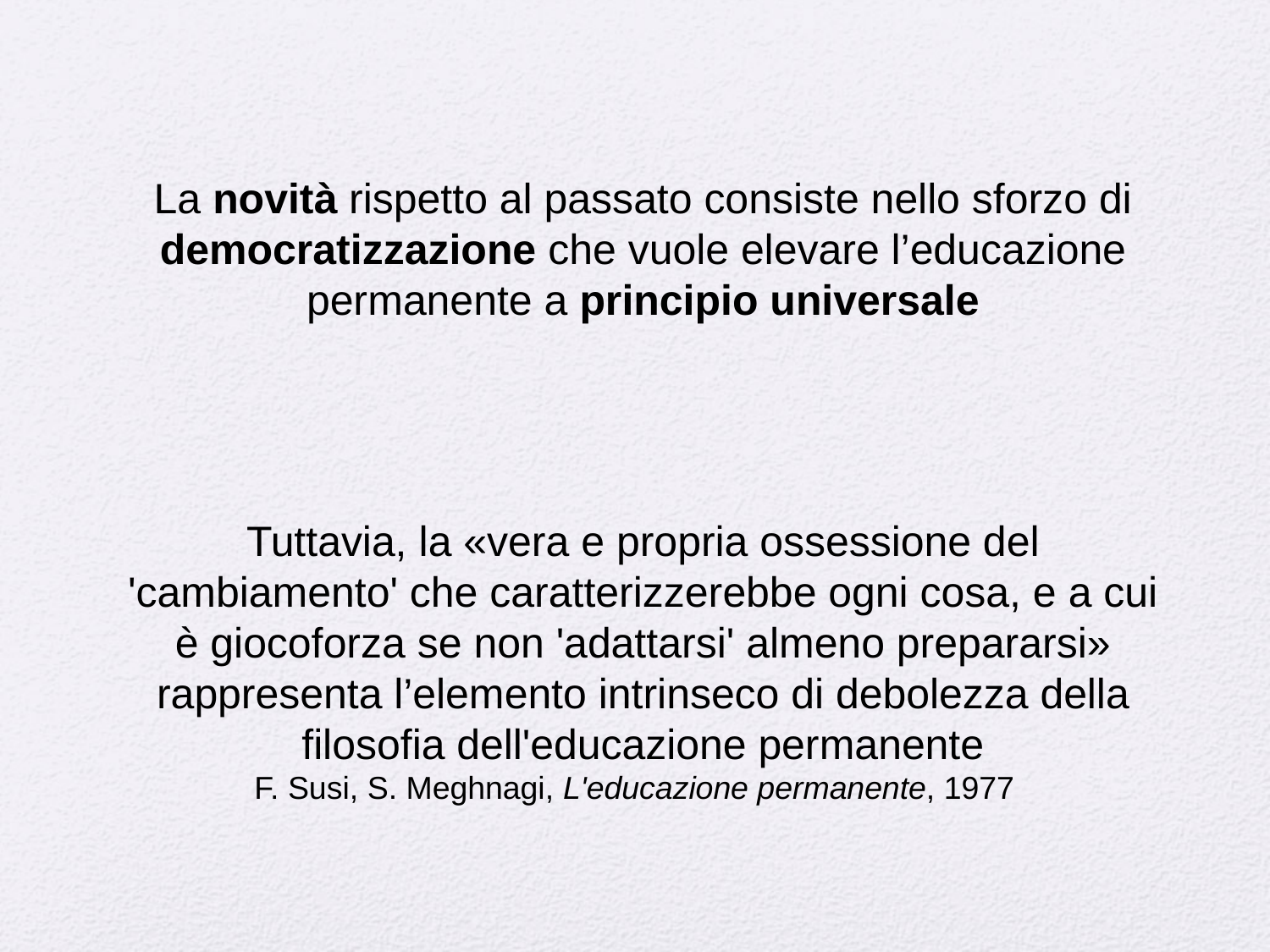

La novità rispetto al passato consiste nello sforzo di democratizzazione che vuole elevare l’educazione permanente a principio universale
Tuttavia, la «vera e propria ossessione del 'cambiamento' che caratterizzerebbe ogni cosa, e a cui è giocoforza se non 'adattarsi' almeno prepararsi» rappresenta l’elemento intrinseco di debolezza della filosofia dell'educazione permanente
F. Susi, S. Meghnagi, L'educazione permanente, 1977